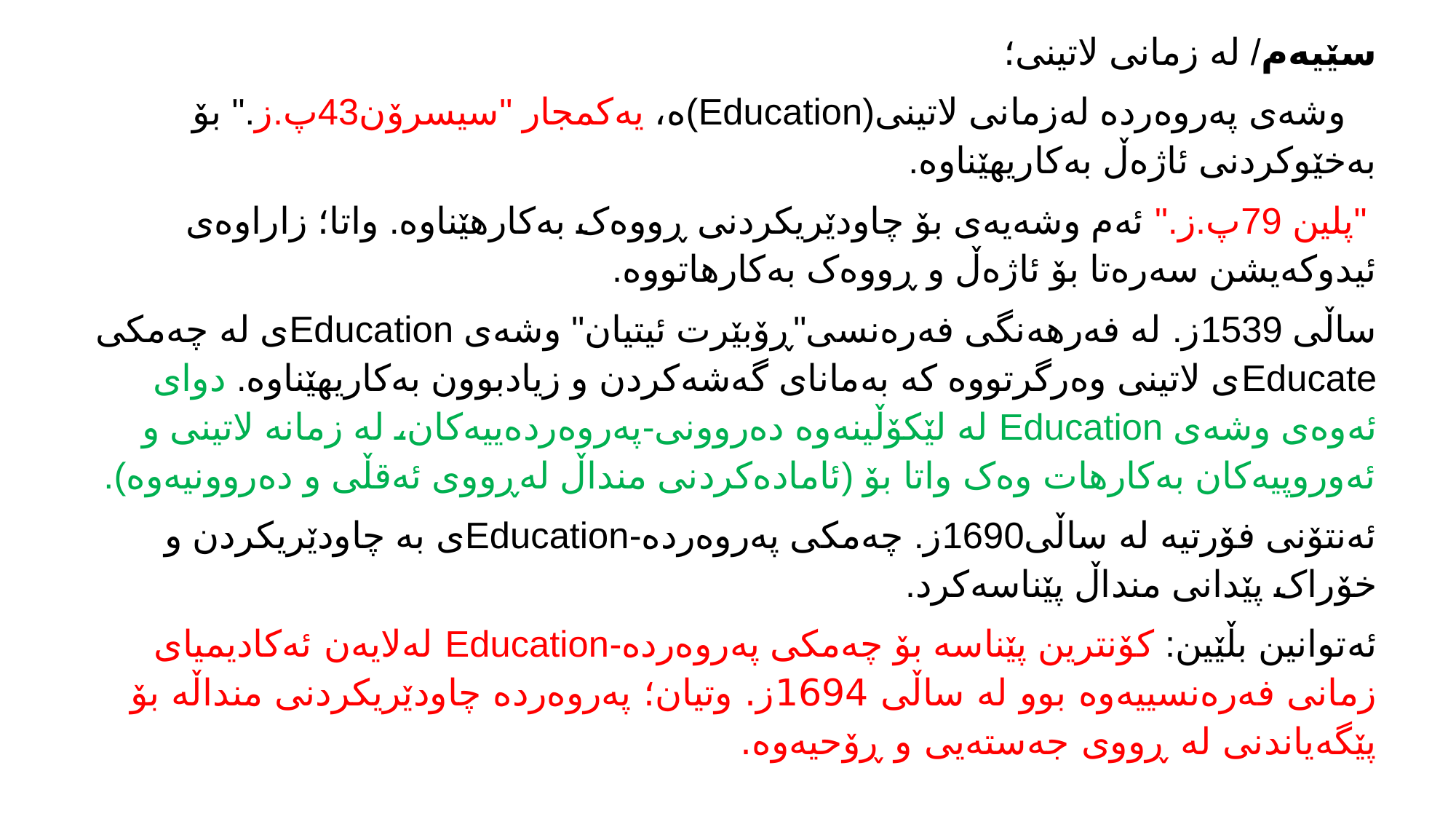

سێیەم/ لە زمانی لاتینی؛
   وشەی پەروەردە لەزمانی لاتینی(Education)ە، یەکمجار "سیسرۆن43پ.ز." بۆ بەخێوکردنی ئاژەڵ بەکاریهێناوە.
 "پلین 79پ.ز." ئەم وشەیەی بۆ چاودێریکردنی ڕووەک بەکارهێناوە. واتا؛ زاراوەی ئیدوکەیشن سەرەتا بۆ ئاژەڵ و ڕووەک بەکارهاتووە.
ساڵی 1539ز. لە فەرهەنگی فەرەنسی"ڕۆبێرت ئیتیان" وشەی Educationی لە چەمکی Educateی لاتینی وەرگرتووە کە بەمانای گەشەکردن و زیادبوون بەکاریهێناوە. دوای ئەوەی وشەی Education لە لێکۆڵینەوە دەروونی-پەروەردەییەکان، لە زمانە لاتینی و ئەوروپیەکان بەکارهات وەک واتا بۆ (ئامادەکردنی منداڵ لەڕووی ئەقڵی و دەروونیەوە).
ئەنتۆنی فۆرتیە لە ساڵی1690ز. چەمکی پەروەردە-Educationی بە چاودێریکردن و خۆراک پێدانی منداڵ پێناسەکرد.
ئەتوانین بڵێین: کۆنترین پێناسە بۆ چەمکی پەروەردە-Education لەلایەن ئەکادیمیای زمانی فەرەنسییەوە بوو لە ساڵی 1694ز. وتیان؛ پەروەردە چاودێریکردنی منداڵە بۆ پێگەیاندنی لە ڕووی جەستەیی و ڕۆحیەوە.